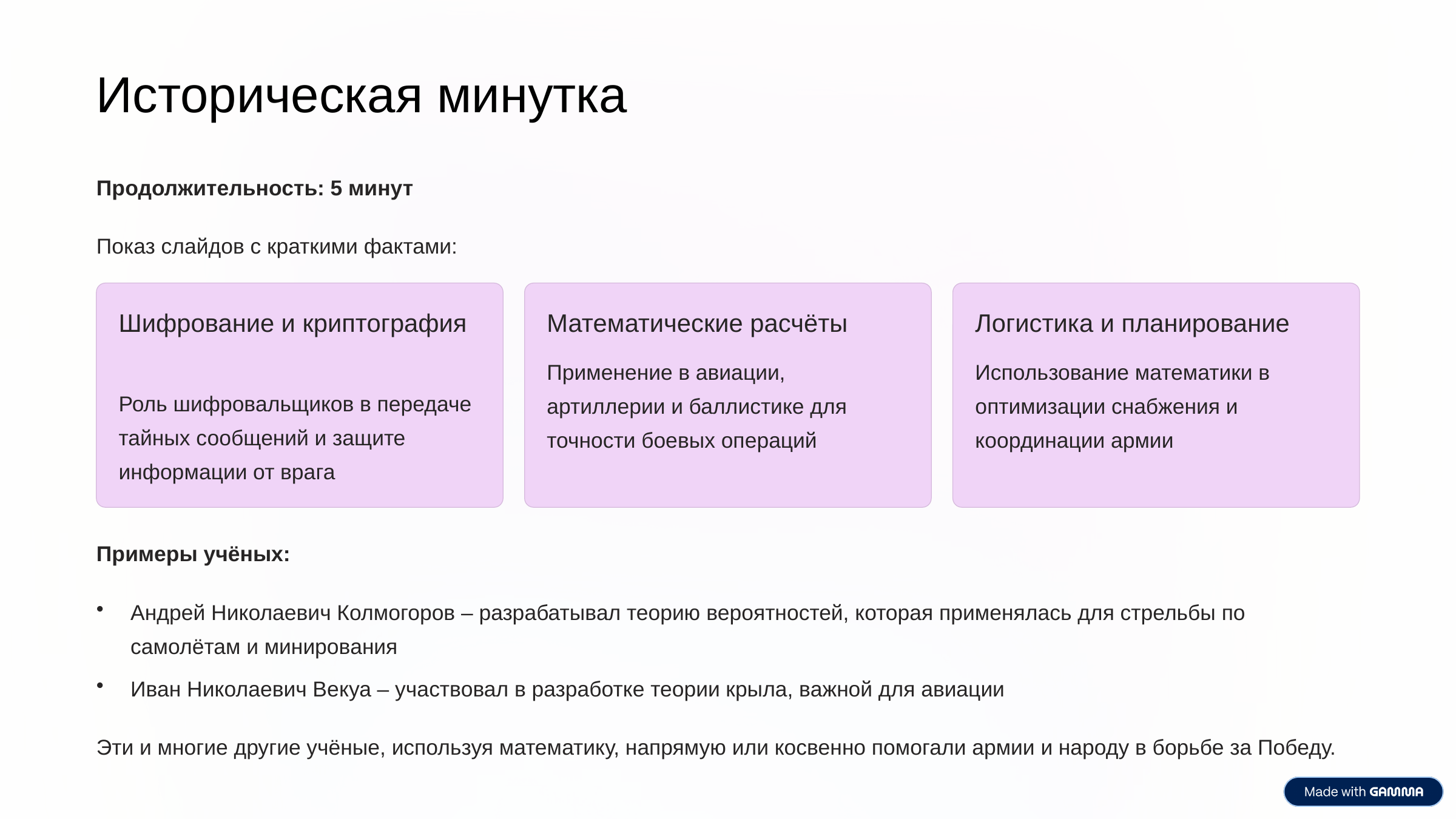

Историческая минутка
Продолжительность: 5 минут
Показ слайдов с краткими фактами:

Шифрование и криптография
Математические расчёты
Логистика и планирование
Применение в авиации, артиллерии и баллистике для точности боевых операций
Использование математики в оптимизации снабжения и координации армии
Роль шифровальщиков в передаче тайных сообщений и защите информации от врага
Примеры учёных:
Андрей Николаевич Колмогоров – разрабатывал теорию вероятностей, которая применялась для стрельбы по самолётам и минирования
Иван Николаевич Векуа – участвовал в разработке теории крыла, важной для авиации
Эти и многие другие учёные, используя математику, напрямую или косвенно помогали армии и народу в борьбе за Победу.